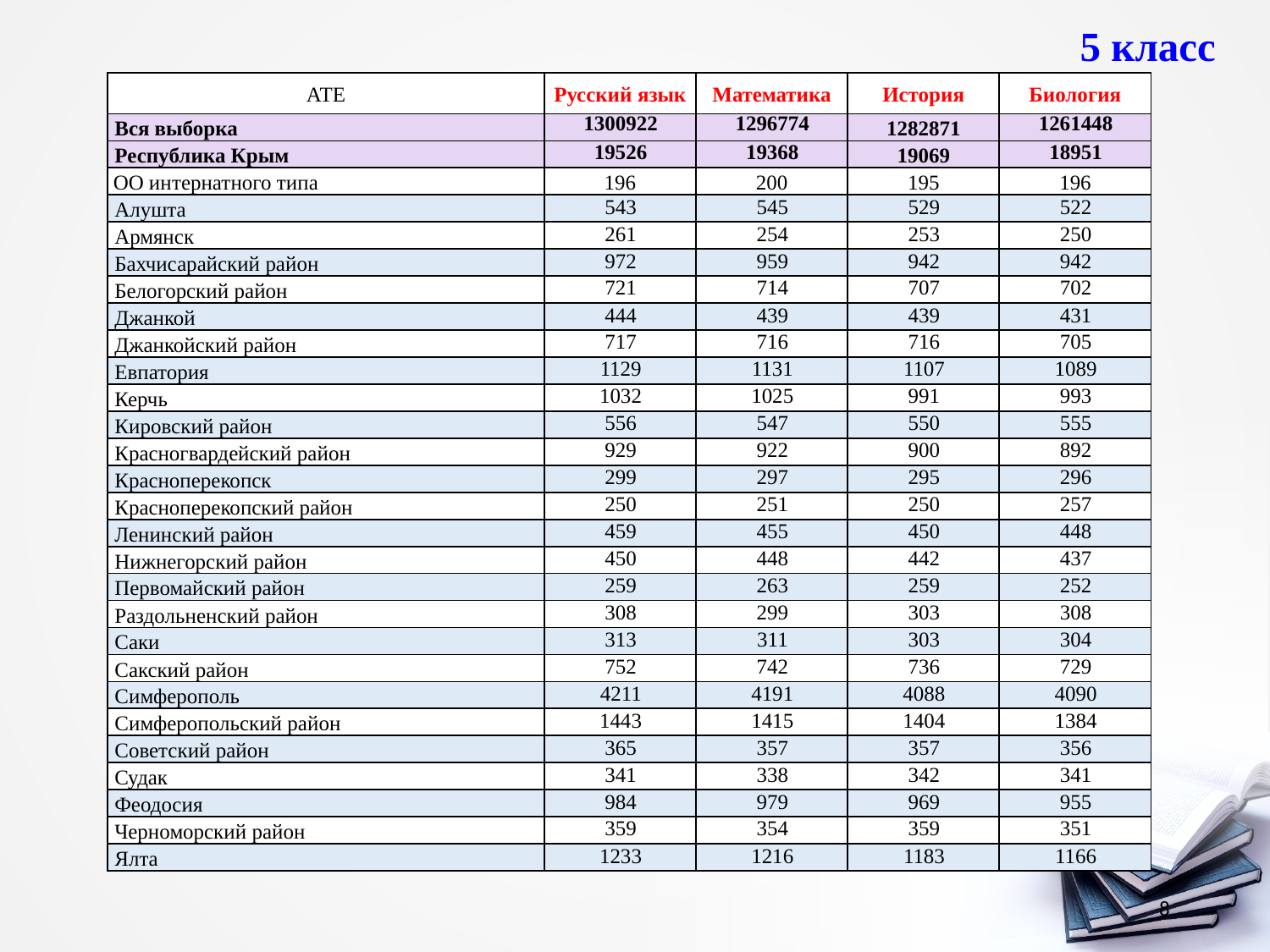

# 5 класс
| АТЕ | Русский язык | Математика | История | Биология |
| --- | --- | --- | --- | --- |
| Вся выборка | 1300922 | 1296774 | 1282871 | 1261448 |
| Республика Крым | 19526 | 19368 | 19069 | 18951 |
| ОО интернатного типа | 196 | 200 | 195 | 196 |
| Алушта | 543 | 545 | 529 | 522 |
| Армянск | 261 | 254 | 253 | 250 |
| Бахчисарайский район | 972 | 959 | 942 | 942 |
| Белогорский район | 721 | 714 | 707 | 702 |
| Джанкой | 444 | 439 | 439 | 431 |
| Джанкойский район | 717 | 716 | 716 | 705 |
| Евпатория | 1129 | 1131 | 1107 | 1089 |
| Керчь | 1032 | 1025 | 991 | 993 |
| Кировский район | 556 | 547 | 550 | 555 |
| Красногвардейский район | 929 | 922 | 900 | 892 |
| Красноперекопск | 299 | 297 | 295 | 296 |
| Красноперекопский район | 250 | 251 | 250 | 257 |
| Ленинский район | 459 | 455 | 450 | 448 |
| Нижнегорский район | 450 | 448 | 442 | 437 |
| Первомайский район | 259 | 263 | 259 | 252 |
| Раздольненский район | 308 | 299 | 303 | 308 |
| Саки | 313 | 311 | 303 | 304 |
| Сакский район | 752 | 742 | 736 | 729 |
| Симферополь | 4211 | 4191 | 4088 | 4090 |
| Симферопольский район | 1443 | 1415 | 1404 | 1384 |
| Советский район | 365 | 357 | 357 | 356 |
| Судак | 341 | 338 | 342 | 341 |
| Феодосия | 984 | 979 | 969 | 955 |
| Черноморский район | 359 | 354 | 359 | 351 |
| Ялта | 1233 | 1216 | 1183 | 1166 |
8